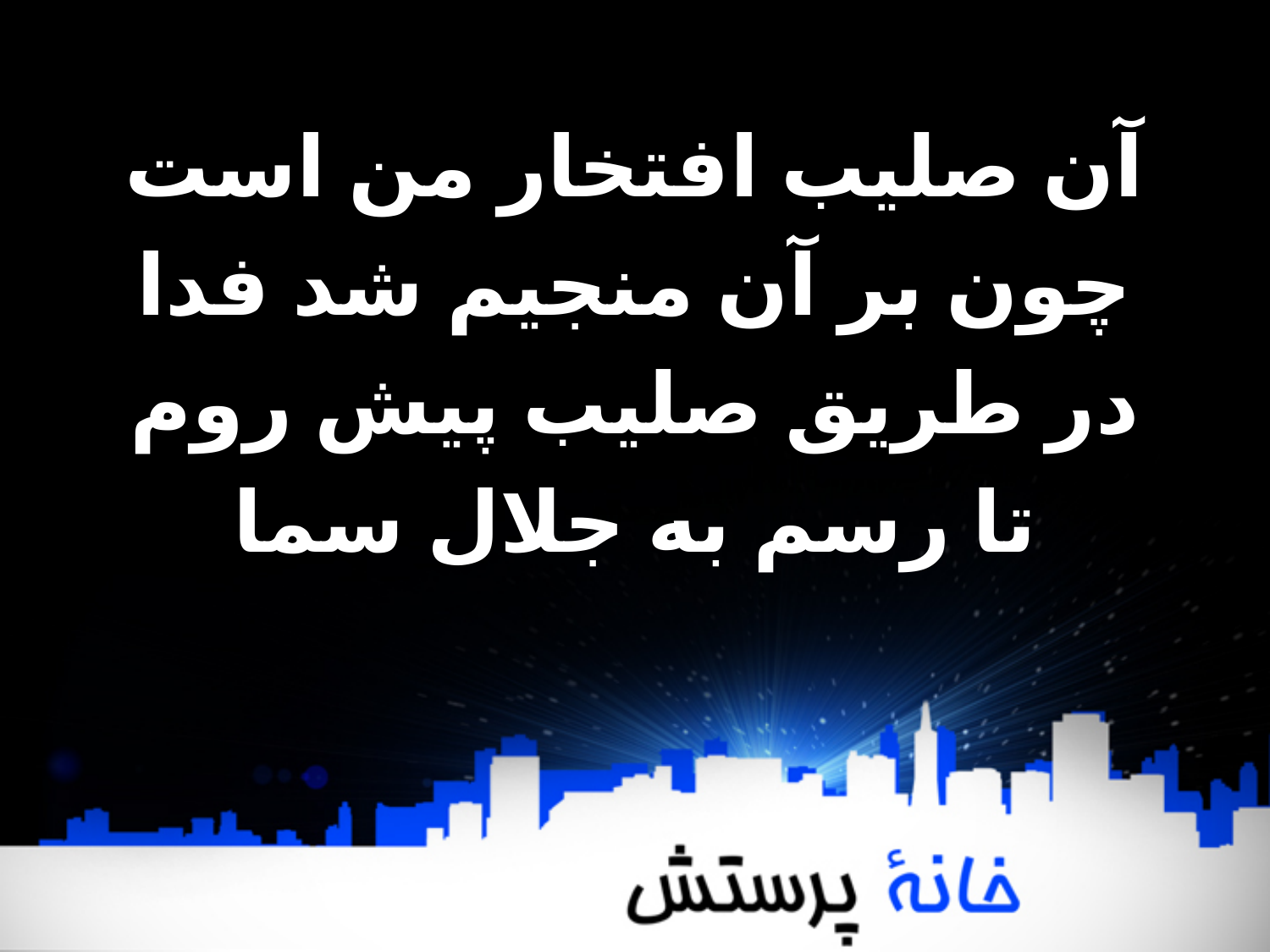

آن صلیب افتخار من است
چون بر آن منجیم شد فدا
در طریق صلیب پیش روم
تا رسم به جلال سما